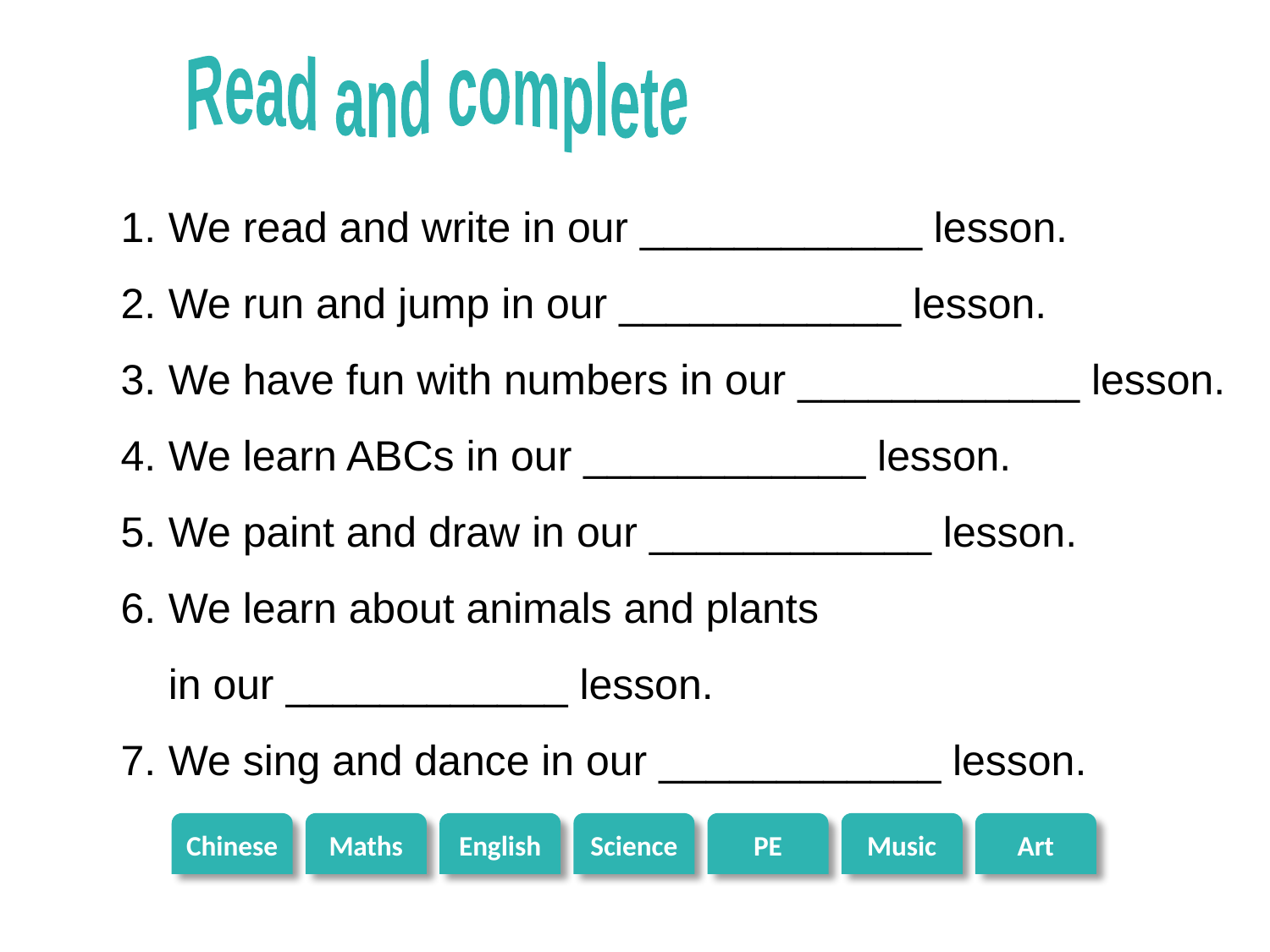

Read and complete
We read and write in our ____________ lesson.
We run and jump in our ____________ lesson.
We have fun with numbers in our ____________ lesson.
We learn ABCs in our ____________ lesson.
We paint and draw in our ____________ lesson.
We learn about animals and plants
in our ____________ lesson.
We sing and dance in our ____________ lesson.
Chinese
Maths
English
Science
PE
Music
Art